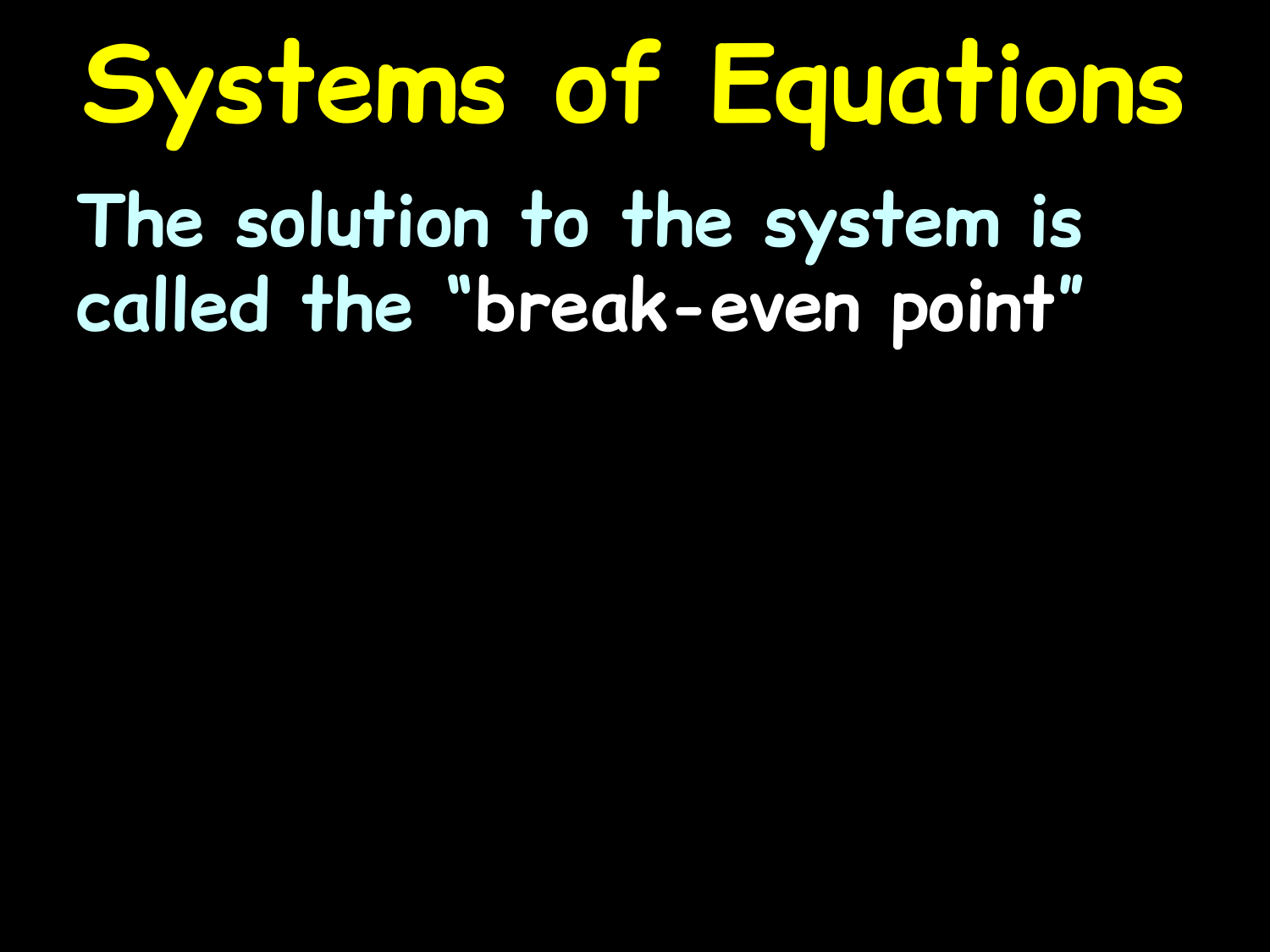

# Systems of Equations
The solution to the system is called the “break-even point”